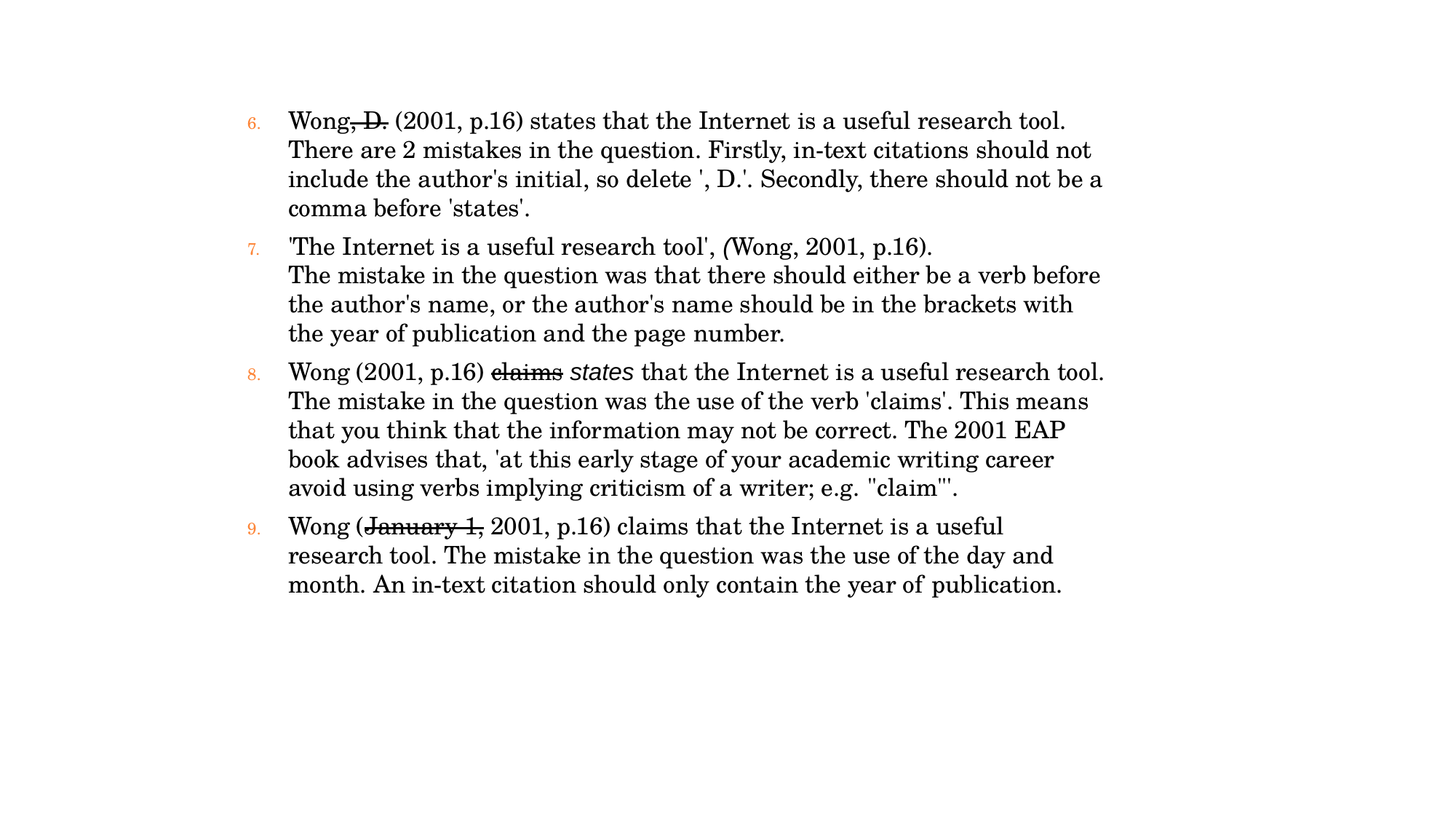

Wong, D. (2001, p.16) states that the Internet is a useful research tool.  There are 2 mistakes in the question. Firstly, in-text citations should not  include the author's initial, so delete ', D.'. Secondly, there should not be a  comma before 'states'.
'The Internet is a useful research tool', (Wong, 2001, p.16).
The mistake in the question was that there should either be a verb before  the author's name, or the author's name should be in the brackets with  the year of publication and the page number.
Wong (2001, p.16) claims states that the Internet is a useful research tool.  The mistake in the question was the use of the verb 'claims'. This means  that you think that the information may not be correct. The 2001 EAP  book advises that, 'at this early stage of your academic writing career  avoid using verbs implying criticism of a writer; e.g. "claim"'.
Wong (January 1, 2001, p.16) claims that the Internet is a useful  research tool. The mistake in the question was the use of the day and  month. An in-text citation should only contain the year of publication.